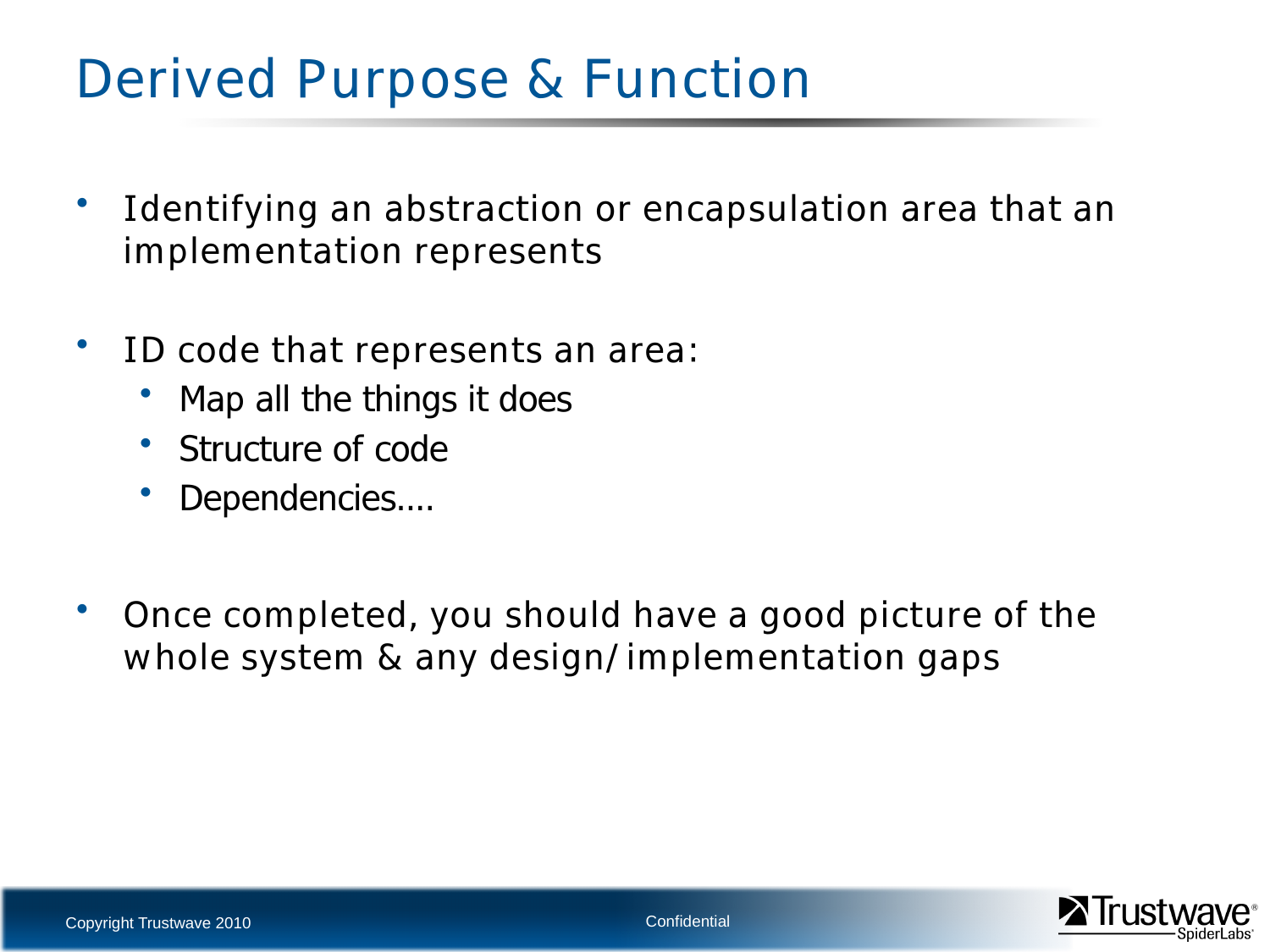

# Derived Purpose & Function
Identifying an abstraction or encapsulation area that an implementation represents

ID code that represents an area:
Map all the things it does
Structure of code
Dependencies….

Once completed, you should have a good picture of the whole system & any design/implementation gaps